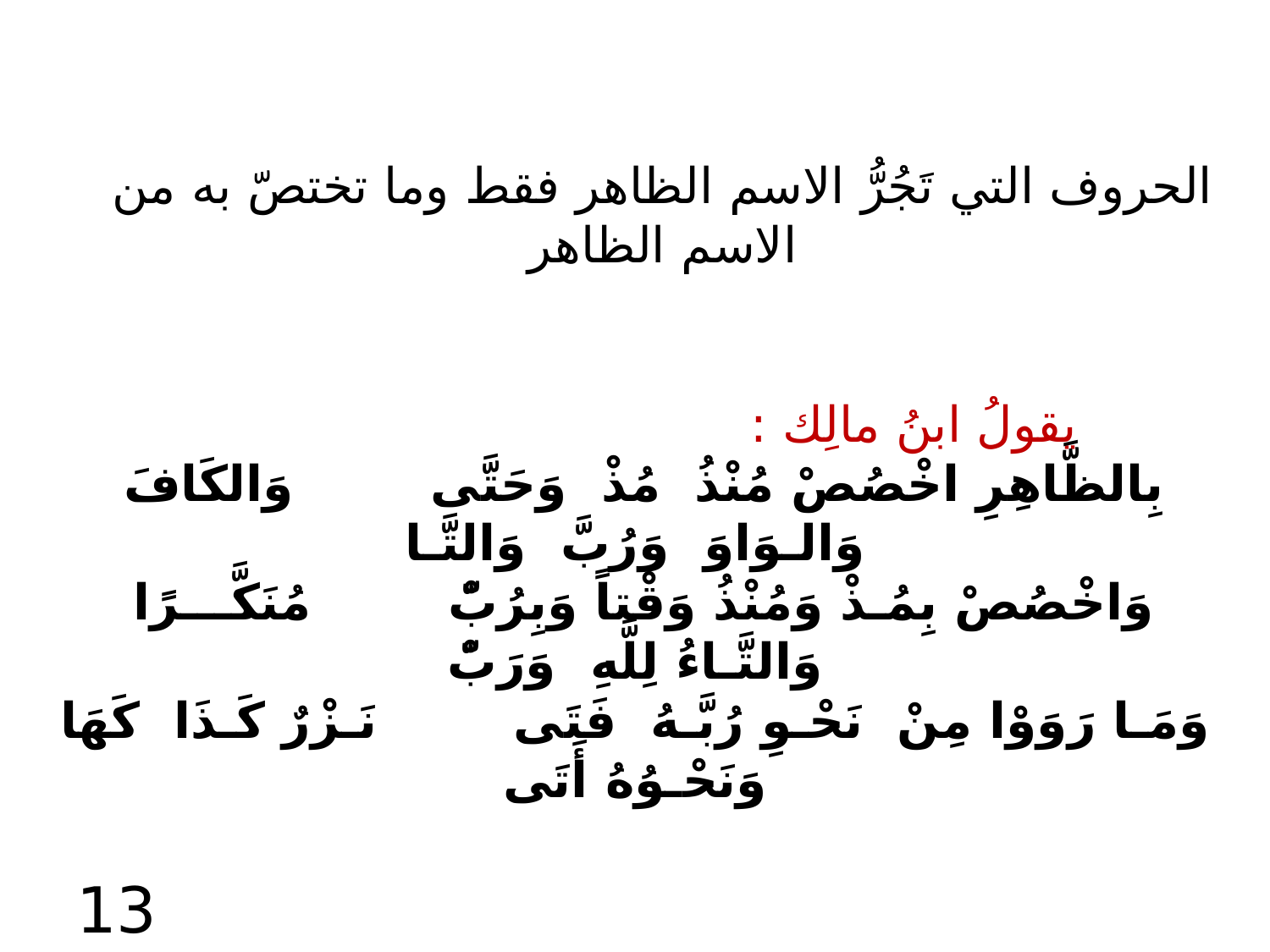

الحروف التي تَجُرُّ الاسم الظاهر فقط وما تختصّ به من الاسم الظاهر

         يقولُ ابنُ مالِك :
بِالظَّاهِرِ اخْصُصْ مُنْذُ  مُذْ  وَحَتَّى        وَالكَافَ  وَالـوَاوَ  وَرُبَّ  وَالتَّـا
وَاخْصُصْ بِمُـذْ وَمُنْذُ وَقْتاً وَبِرُبّْ        مُنَكَّـــرًا  وَالتَّـاءُ لِلَّهِ  وَرَبّْ
وَمَـا رَوَوْا مِنْ  نَحْـوِ رُبَّـهُ  فَتَى        نَـزْرٌ كَـذَا  كَهَا وَنَحْـوُهُ أَتَى

13